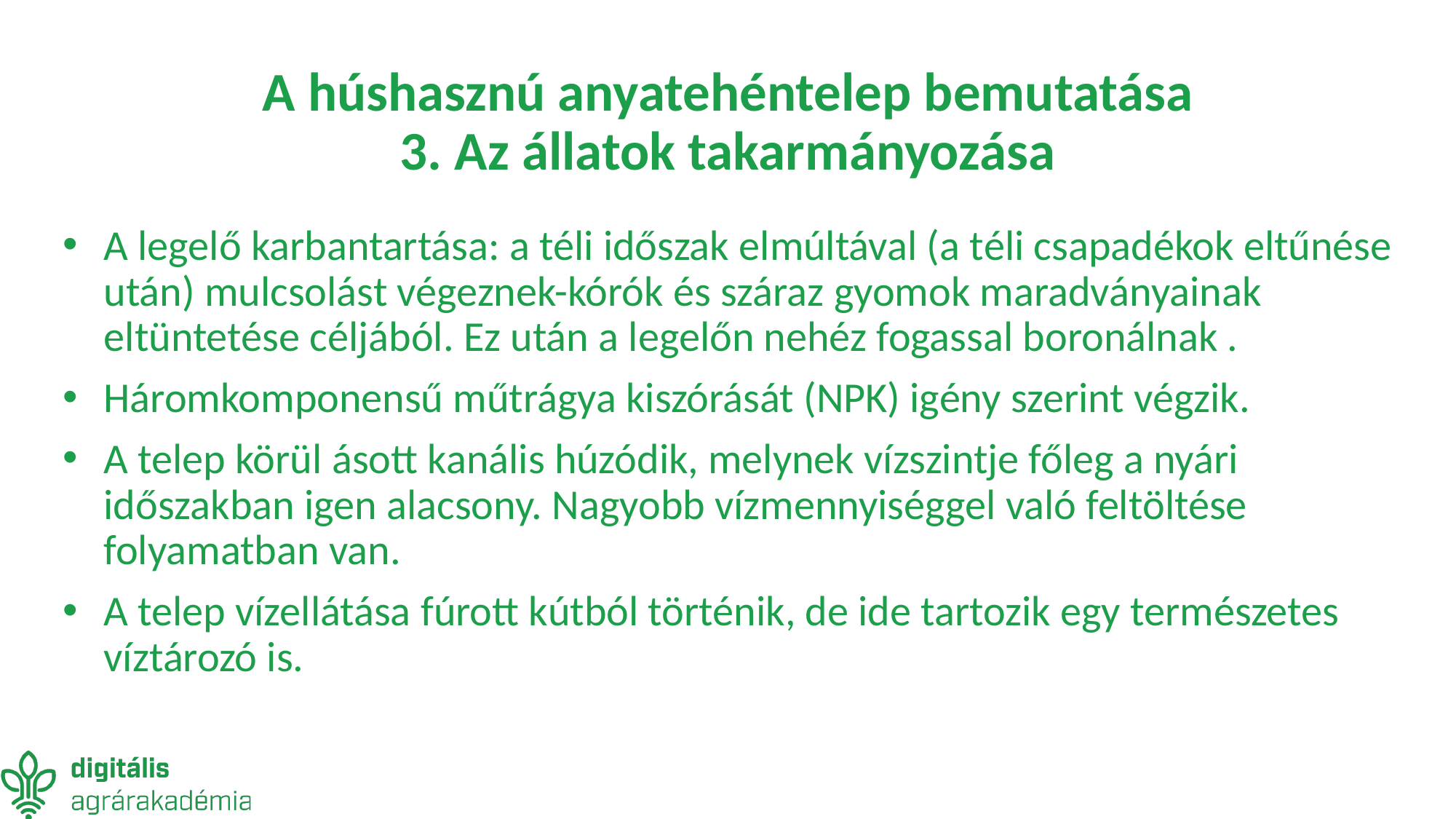

# A húshasznú anyatehéntelep bemutatása 3. Az állatok takarmányozása
A legelő karbantartása: a téli időszak elmúltával (a téli csapadékok eltűnése után) mulcsolást végeznek-kórók és száraz gyomok maradványainak eltüntetése céljából. Ez után a legelőn nehéz fogassal boronálnak .
Háromkomponensű műtrágya kiszórását (NPK) igény szerint végzik.
A telep körül ásott kanális húzódik, melynek vízszintje főleg a nyári időszakban igen alacsony. Nagyobb vízmennyiséggel való feltöltése folyamatban van.
A telep vízellátása fúrott kútból történik, de ide tartozik egy természetes víztározó is.